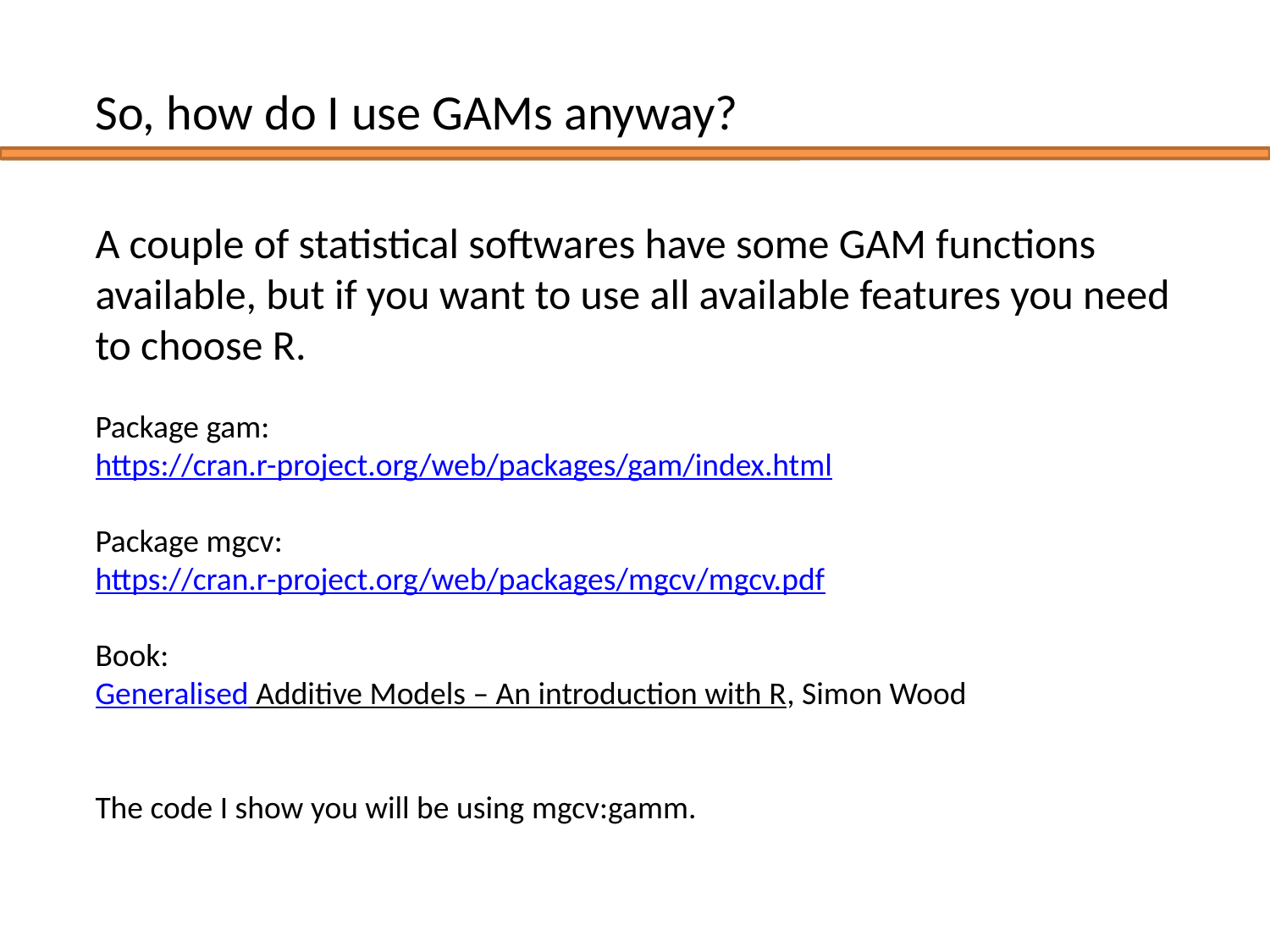

So, how do I use GAMs anyway?

A couple of statistical softwares have some GAM functions available, but if you want to use all available features you need to choose R.

Package gam:
https://cran.r-project.org/web/packages/gam/index.html

Package mgcv:
https://cran.r-project.org/web/packages/mgcv/mgcv.pdf

Book:
Generalised Additive Models – An introduction with R, Simon Wood

The code I show you will be using mgcv:gamm.